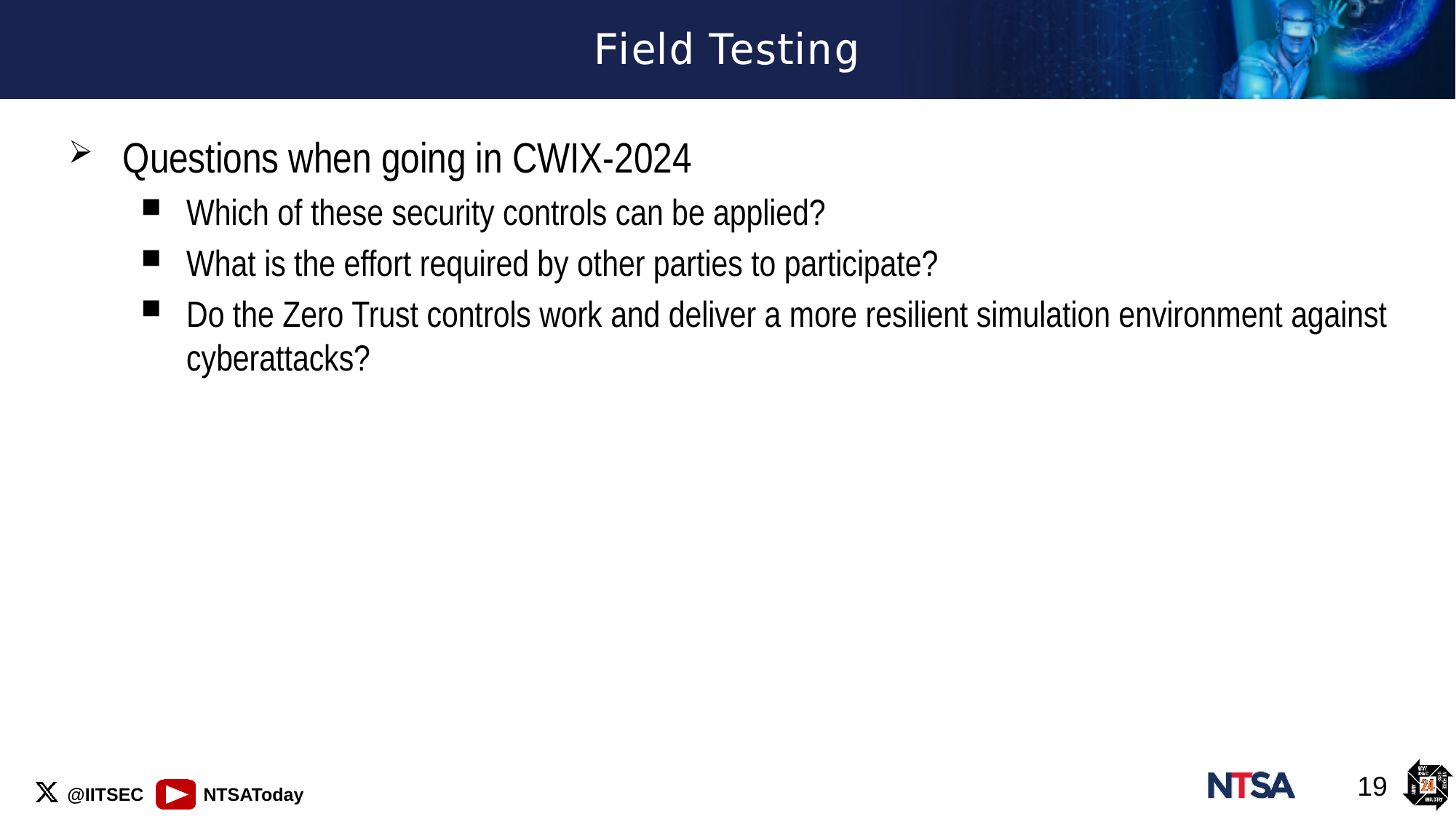

# Field Testing
Questions when going in CWIX-2024
Which of these security controls can be applied?
What is the effort required by other parties to participate?
Do the Zero Trust controls work and deliver a more resilient simulation environment against cyberattacks?

19